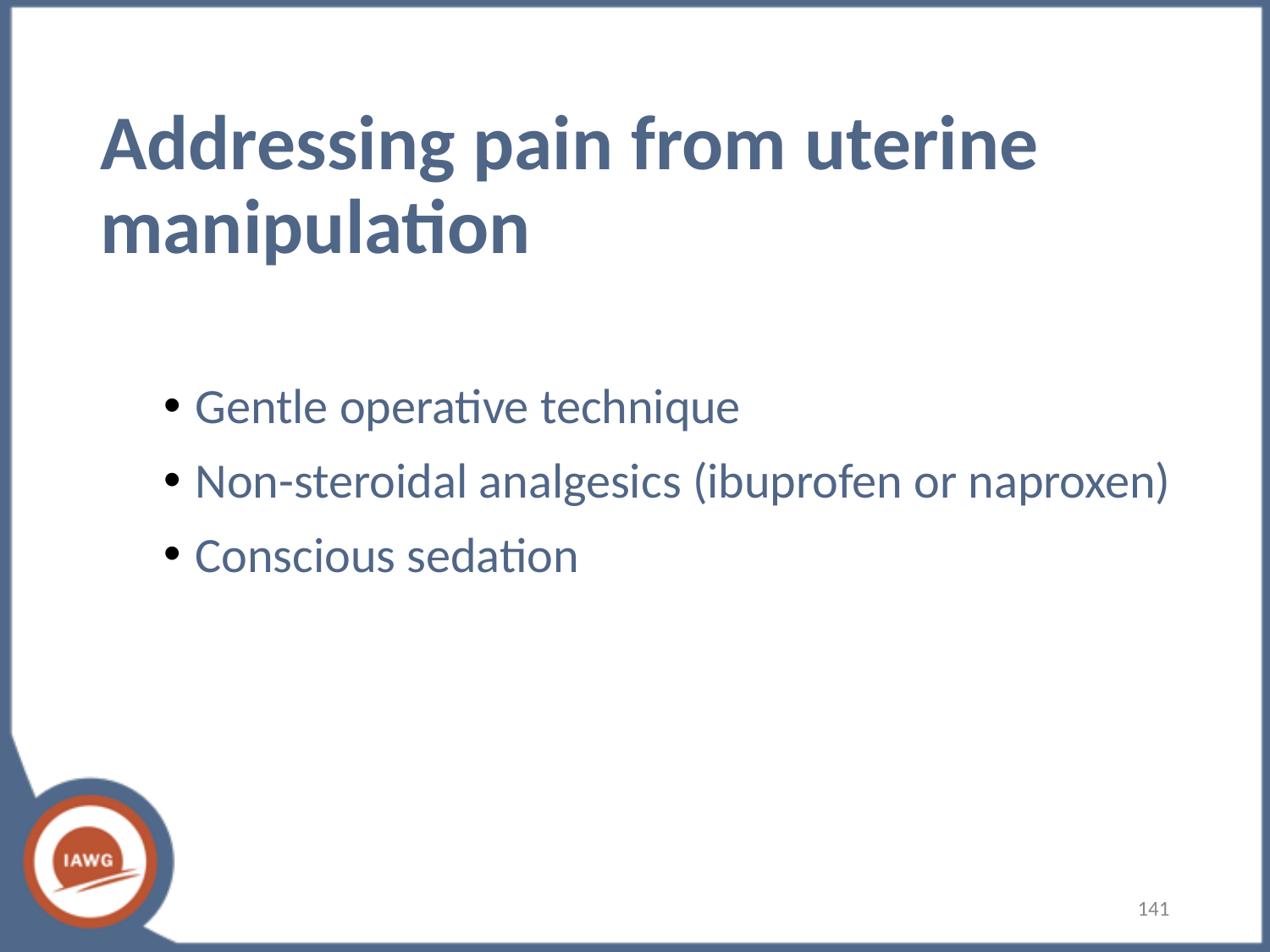

# Addressing pain from uterine manipulation
Gentle operative technique
Non-steroidal analgesics (ibuprofen or naproxen)
Conscious sedation
141